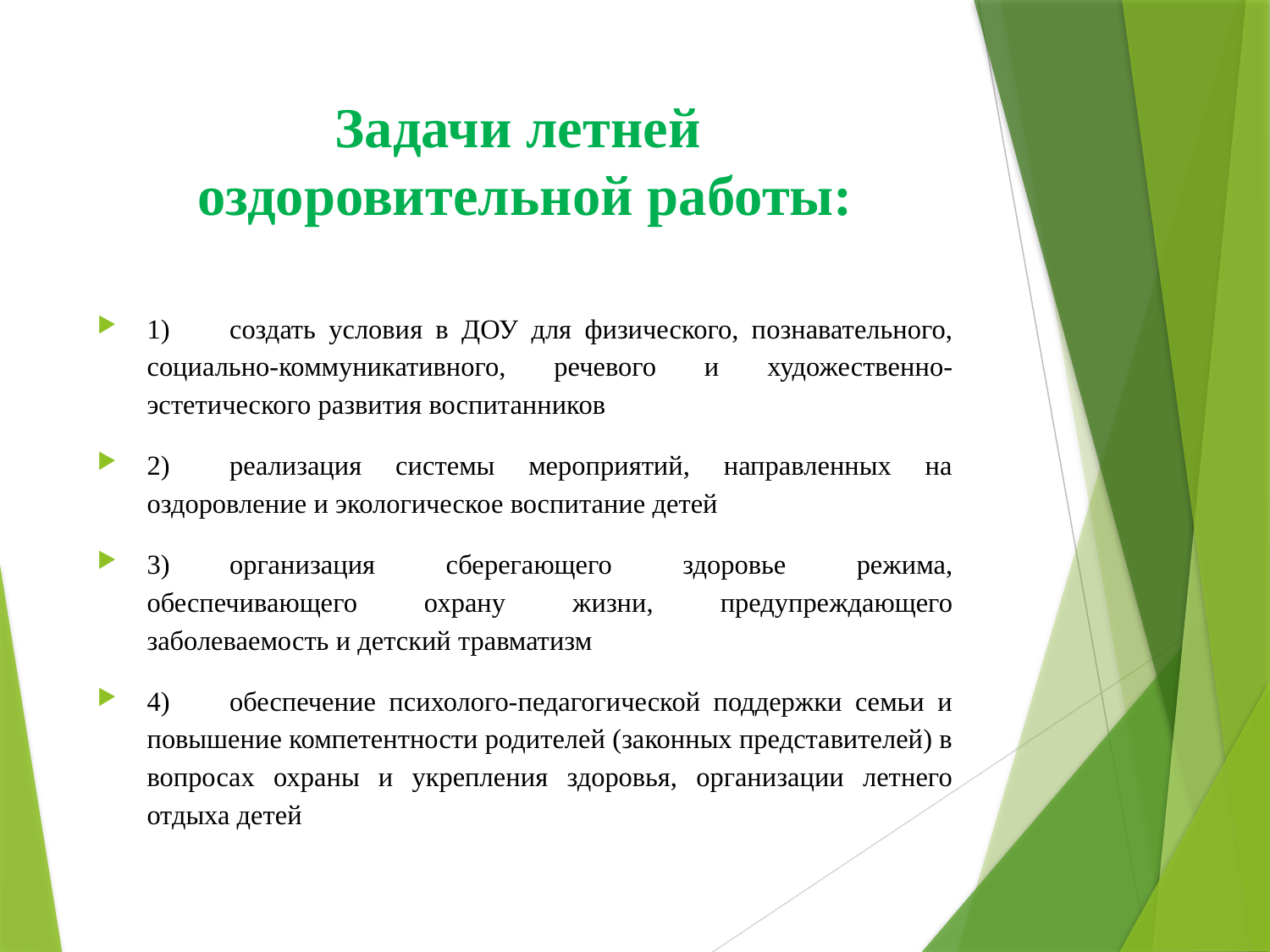

# Задачи летней оздоровительной работы:
1)	создать условия в ДОУ для физического, познавательного, социально-коммуникативного, речевого и художественно-эстетического развития воспитанников
2)	реализация системы мероприятий, направленных на оздоровление и экологическое воспитание детей
3)	организация сберегающего здоровье режима, обеспечивающего охрану жизни, предупреждающего заболеваемость и детский травматизм
4)	обеспечение психолого-педагогической поддержки семьи и повышение компетентности родителей (законных представителей) в вопросах охраны и укрепления здоровья, организации летнего отдыха детей